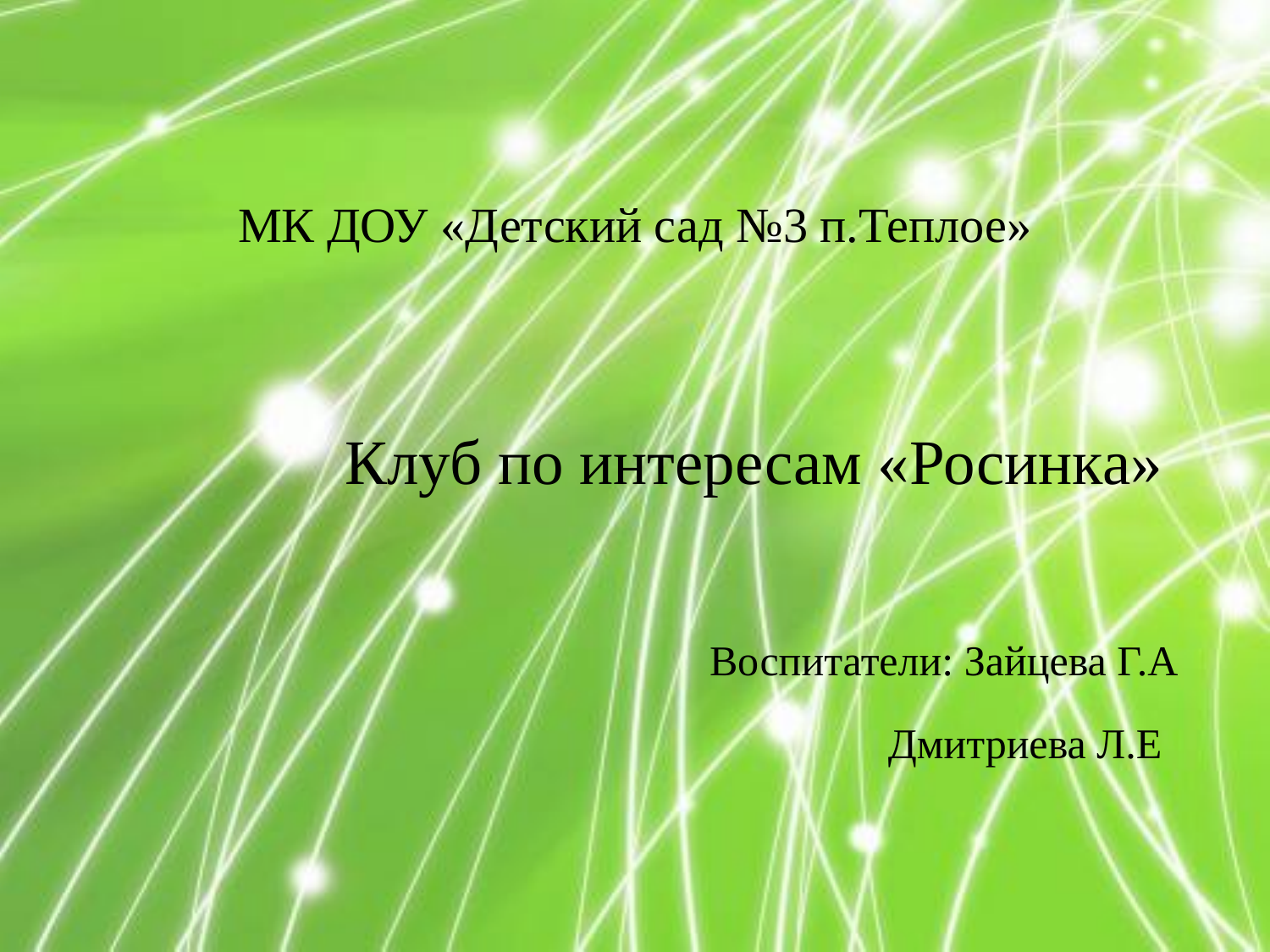

# МК ДОУ «Детский сад №3 п.Теплое»

Клуб по интересам «Росинка»

Воспитатели: Зайцева Г.А
Дмитриева Л.Е